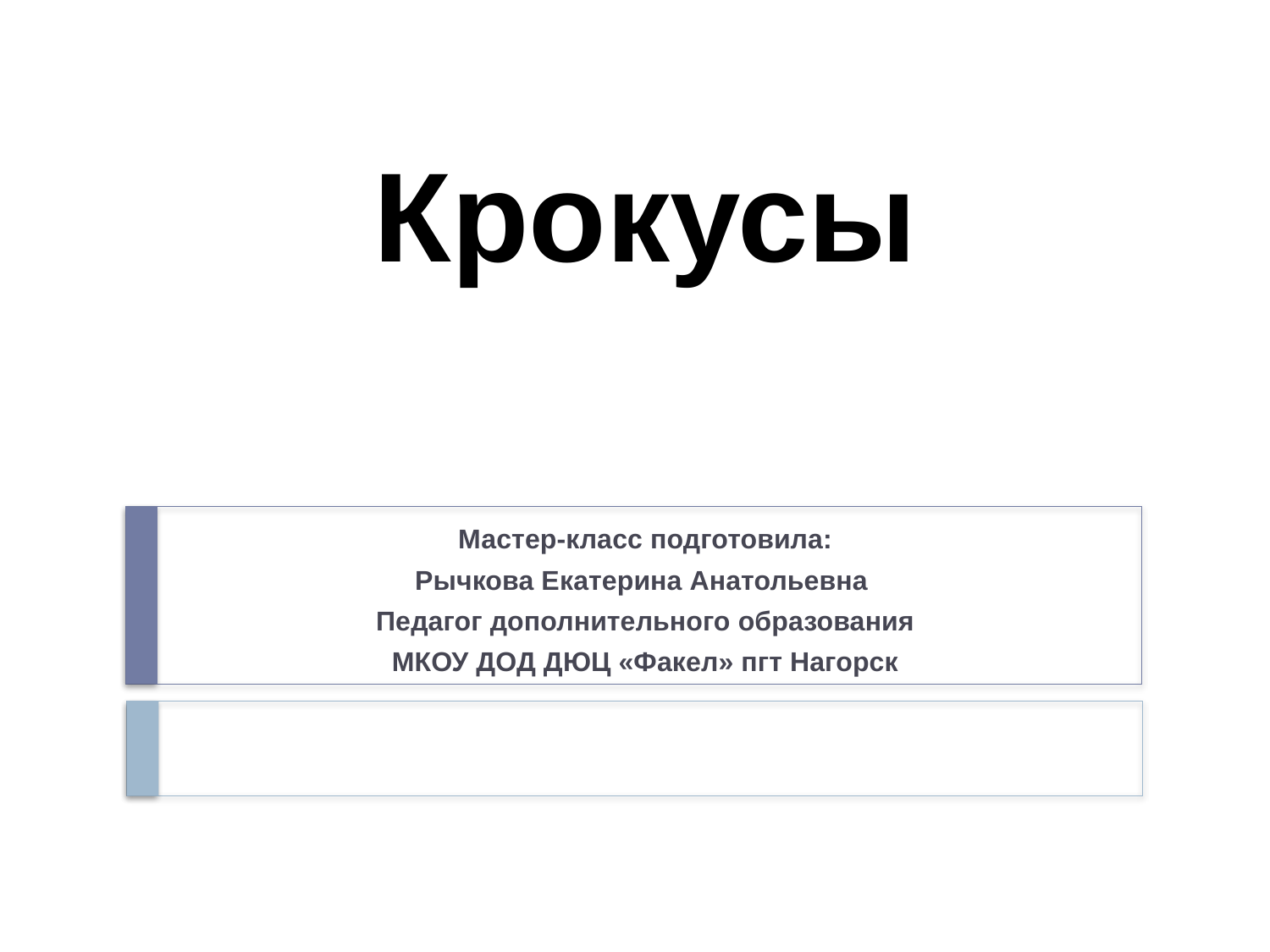

# Крокусы
Мастер-класс подготовила:
Рычкова Екатерина Анатольевна
Педагог дополнительного образования
МКОУ ДОД ДЮЦ «Факел» пгт Нагорск